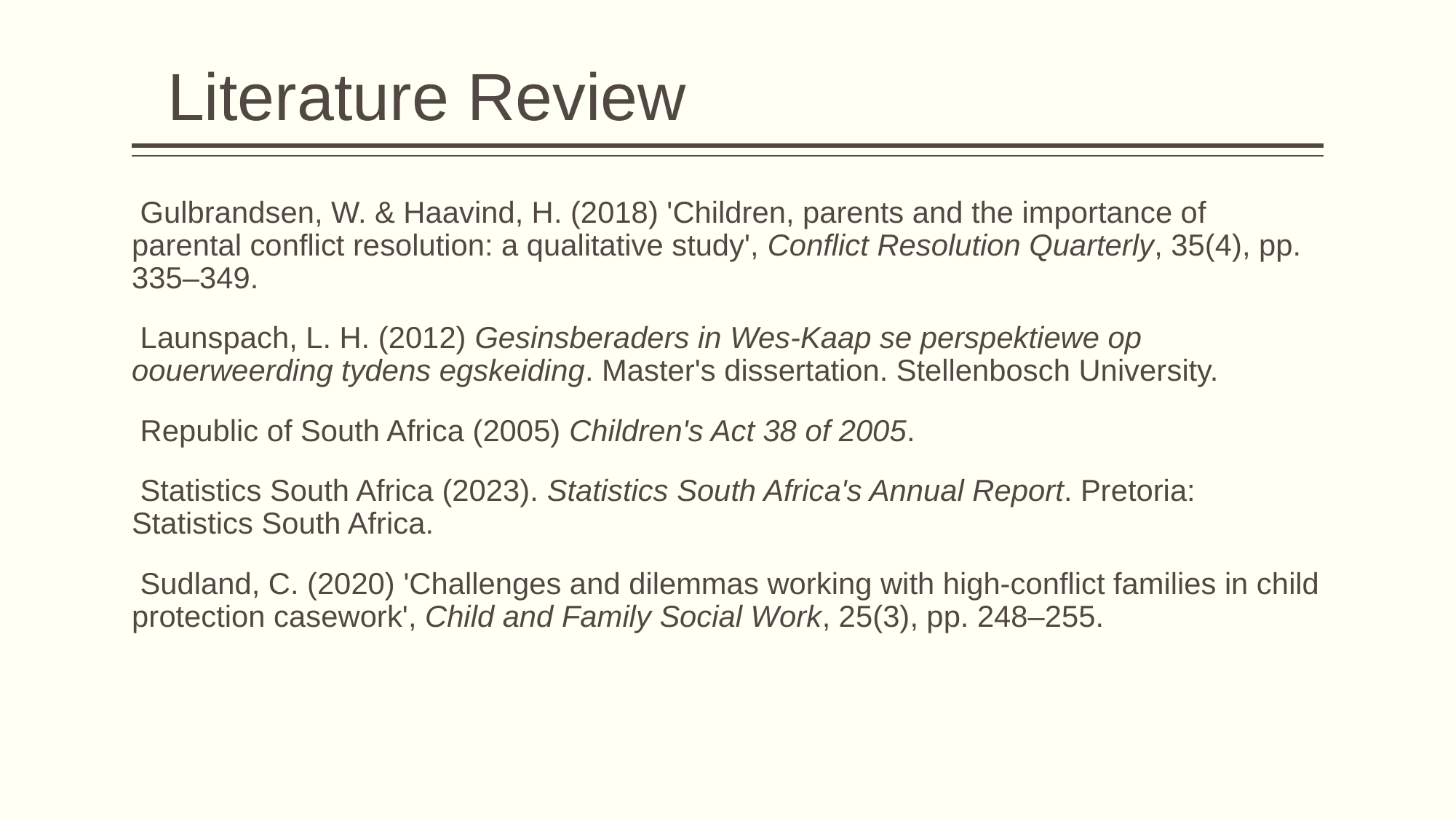

# Literature Review
 Gulbrandsen, W. & Haavind, H. (2018) 'Children, parents and the importance of parental conflict resolution: a qualitative study', Conflict Resolution Quarterly, 35(4), pp. 335–349.
 Launspach, L. H. (2012) Gesinsberaders in Wes-Kaap se perspektiewe op oouerweerding tydens egskeiding. Master's dissertation. Stellenbosch University.
 Republic of South Africa (2005) Children's Act 38 of 2005.
 Statistics South Africa (2023). Statistics South Africa's Annual Report. Pretoria: Statistics South Africa.
 Sudland, C. (2020) 'Challenges and dilemmas working with high-conflict families in child protection casework', Child and Family Social Work, 25(3), pp. 248–255.